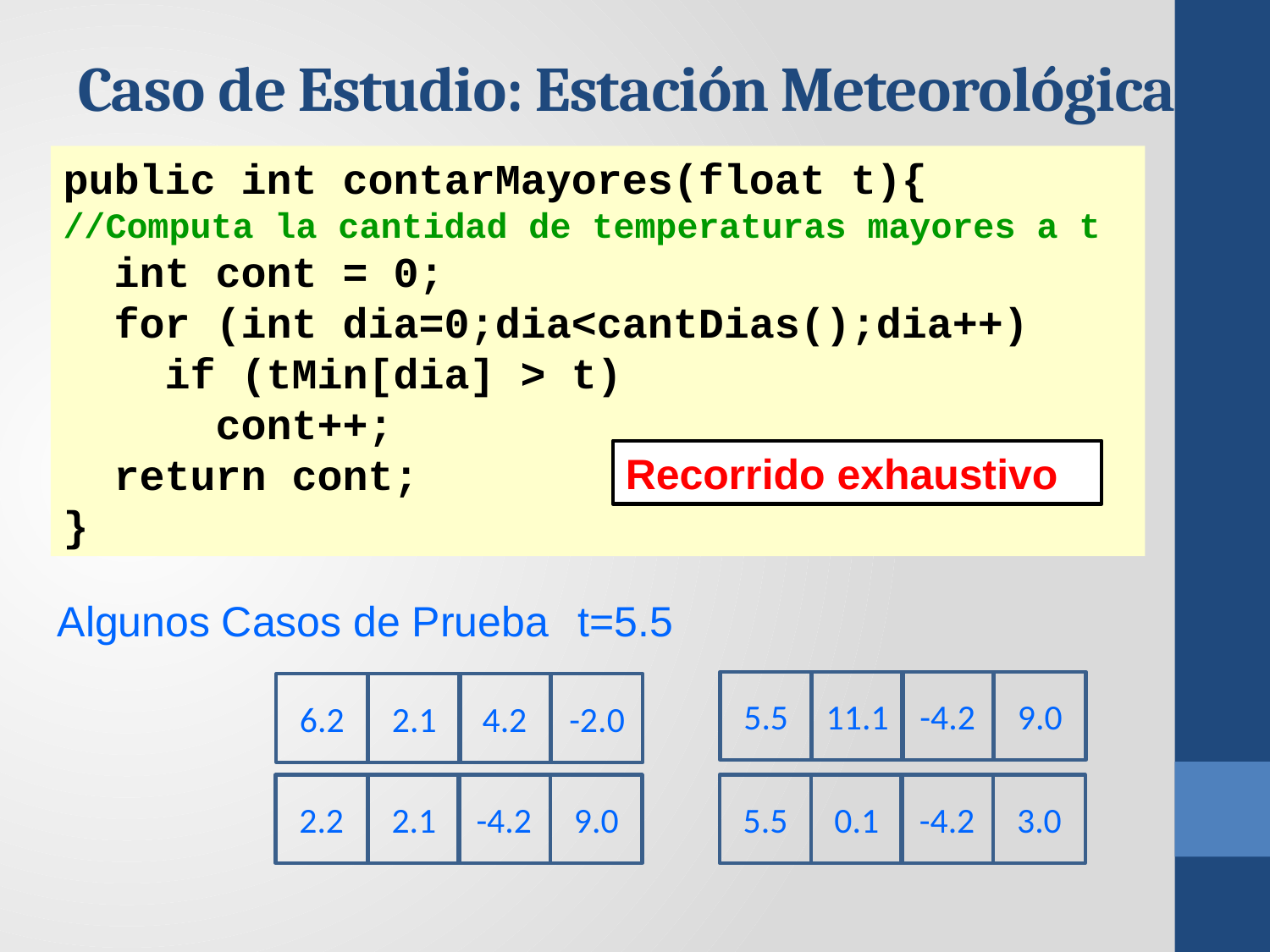

# Caso de Estudio: Estación Meteorológica
public int contarMayores(float t){
//Computa la cantidad de temperaturas mayores a t
  int cont = 0;
  for (int dia=0;dia<cantDias();dia++)
    if (tMin[dia] > t)
      cont++;
  return cont;
}
Recorrido exhaustivo
Algunos Casos de Prueba
t=5.5
5.5
11.1
-4.2
9.0
6.2
2.1
4.2
-2.0
2.2
2.1
-4.2
9.0
5.5
0.1
-4.2
3.0